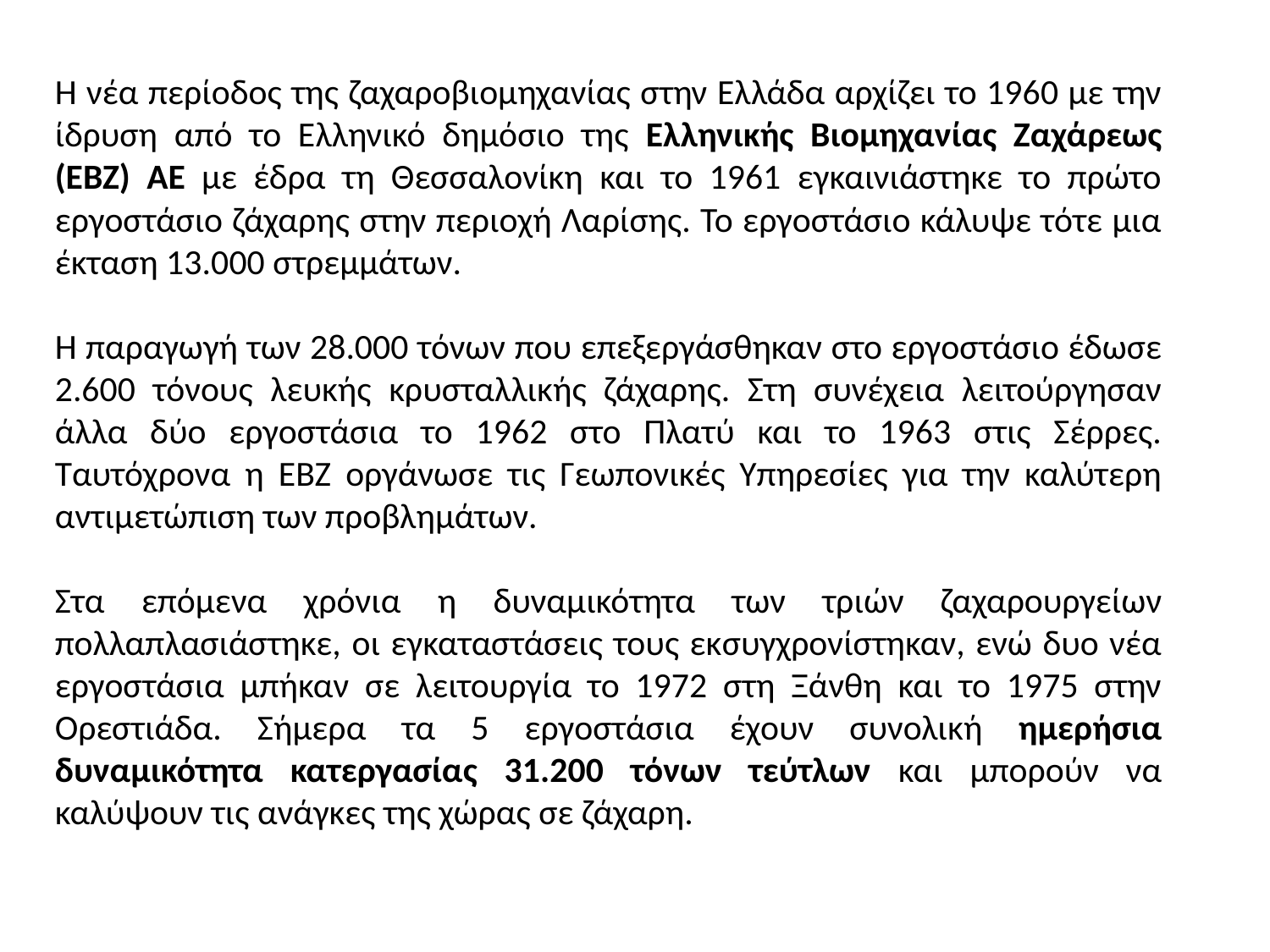

Η νέα περίοδος της ζαχαροβιομηχανίας στην Ελλάδα αρχίζει το 1960 με την ίδρυση από το Ελληνικό δημόσιο της Ελληνικής Βιομηχανίας Ζαχάρεως (ΕΒΖ) ΑΕ με έδρα τη Θεσσαλονίκη και το 1961 εγκαινιάστηκε το πρώτο εργοστάσιο ζάχαρης στην περιοχή Λαρίσης. Το εργοστάσιο κάλυψε τότε μια έκταση 13.000 στρεμμάτων.

Η παραγωγή των 28.000 τόνων που επεξεργάσθηκαν στο εργοστάσιο έδωσε 2.600 τόνους λευκής κρυσταλλικής ζάχαρης. Στη συνέχεια λειτούργησαν άλλα δύο εργοστάσια το 1962 στο Πλατύ και το 1963 στις Σέρρες. Ταυτόχρονα η ΕΒΖ οργάνωσε τις Γεωπονικές Υπηρεσίες για την καλύτερη αντιμετώπιση των προβλημάτων.

Στα επόμενα χρόνια η δυναμικότητα των τριών ζαχαρουργείων πολλαπλασιάστηκε, οι εγκαταστάσεις τους εκσυγχρονίστηκαν, ενώ δυο νέα εργοστάσια μπήκαν σε λειτουργία το 1972 στη Ξάνθη και το 1975 στην Ορεστιάδα. Σήμερα τα 5 εργοστάσια έχουν συνολική ημερήσια δυναμικότητα κατεργασίας 31.200 τόνων τεύτλων και μπορούν να καλύψουν τις ανάγκες της χώρας σε ζάχαρη.